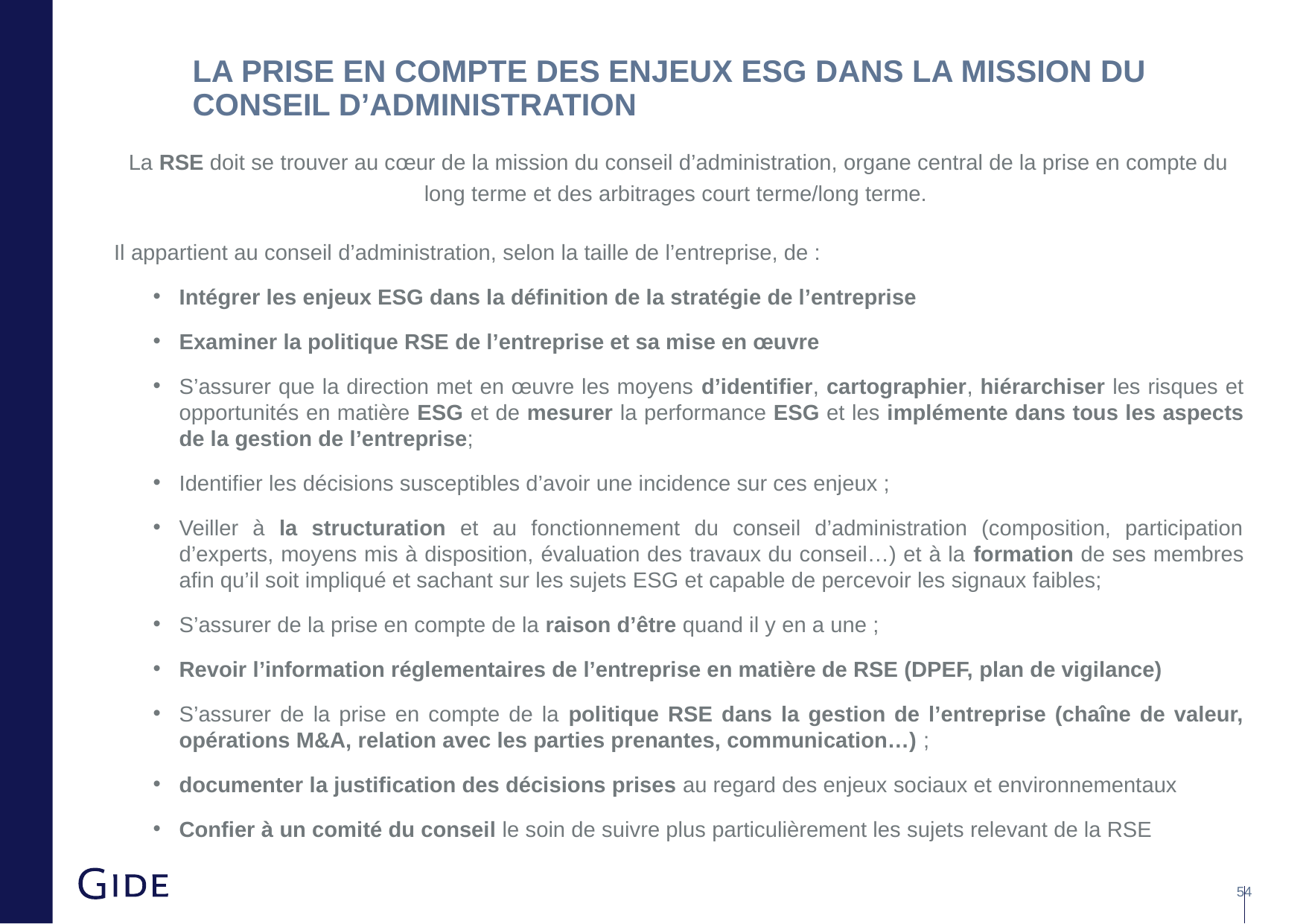

# La prise en compte DES ENJEUX esg DANS LA MISSION DU CONSEIL D’ADMINISTRATION
La RSE doit se trouver au cœur de la mission du conseil d’administration, organe central de la prise en compte du long terme et des arbitrages court terme/long terme.
Il appartient au conseil d’administration, selon la taille de l’entreprise, de :
Intégrer les enjeux ESG dans la définition de la stratégie de l’entreprise
Examiner la politique RSE de l’entreprise et sa mise en œuvre
S’assurer que la direction met en œuvre les moyens d’identifier, cartographier, hiérarchiser les risques et opportunités en matière ESG et de mesurer la performance ESG et les implémente dans tous les aspects de la gestion de l’entreprise;
Identifier les décisions susceptibles d’avoir une incidence sur ces enjeux ;
Veiller à la structuration et au fonctionnement du conseil d’administration (composition, participation d’experts, moyens mis à disposition, évaluation des travaux du conseil…) et à la formation de ses membres afin qu’il soit impliqué et sachant sur les sujets ESG et capable de percevoir les signaux faibles;
S’assurer de la prise en compte de la raison d’être quand il y en a une ;
Revoir l’information réglementaires de l’entreprise en matière de RSE (DPEF, plan de vigilance)
S’assurer de la prise en compte de la politique RSE dans la gestion de l’entreprise (chaîne de valeur, opérations M&A, relation avec les parties prenantes, communication…) ;
documenter la justification des décisions prises au regard des enjeux sociaux et environnementaux
Confier à un comité du conseil le soin de suivre plus particulièrement les sujets relevant de la RSE